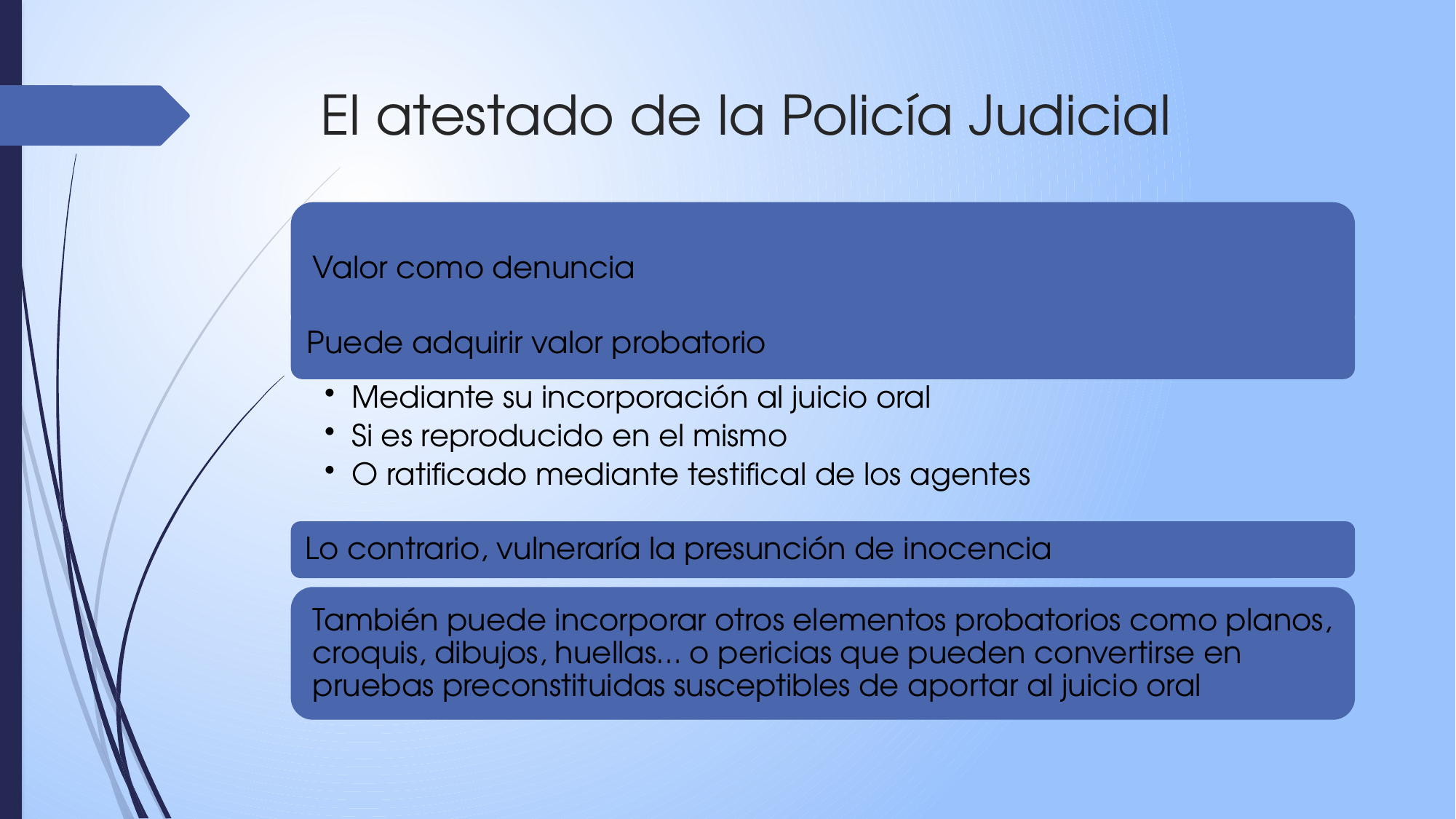

# El atestado de la Policía Judicial
Valor como denuncia
Puede adquirir valor probatorio
Mediante su incorporación al juicio oral
Si es reproducido en el mismo
O ratificado mediante testifical de los agentes
Lo contrario, vulneraría la presunción de inocencia
También puede incorporar otros elementos probatorios como planos, croquis, dibujos, huellas… o pericias que pueden convertirse en pruebas preconstituidas susceptibles de aportar al juicio oral